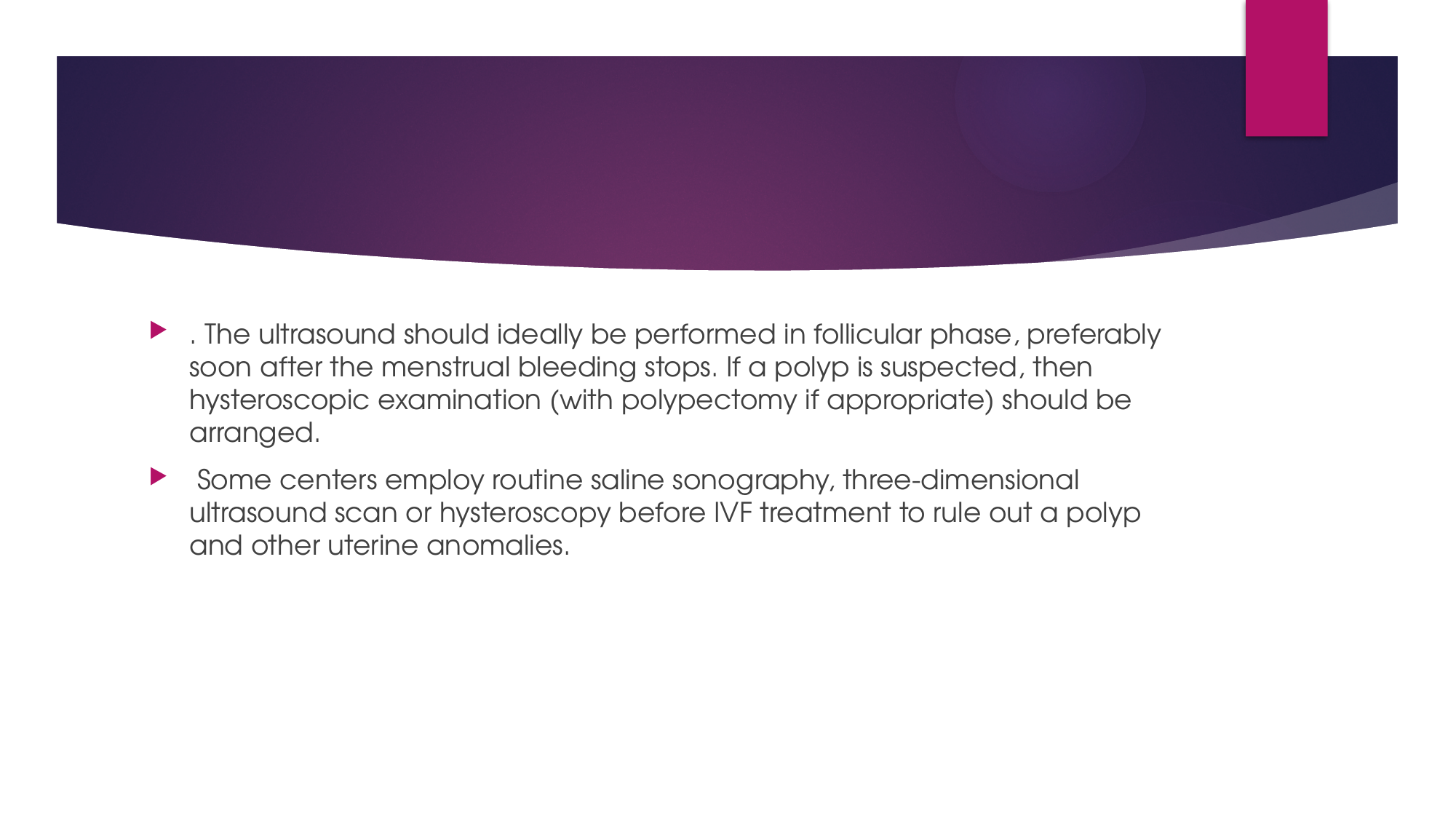

#
. The ultrasound should ideally be performed in follicular phase, preferably soon after the menstrual bleeding stops. If a polyp is suspected, then hysteroscopic examination (with polypectomy if appropriate) should be arranged.
 Some centers employ routine saline sonography, three-dimensional ultrasound scan or hysteroscopy before IVF treatment to rule out a polyp and other uterine anomalies.